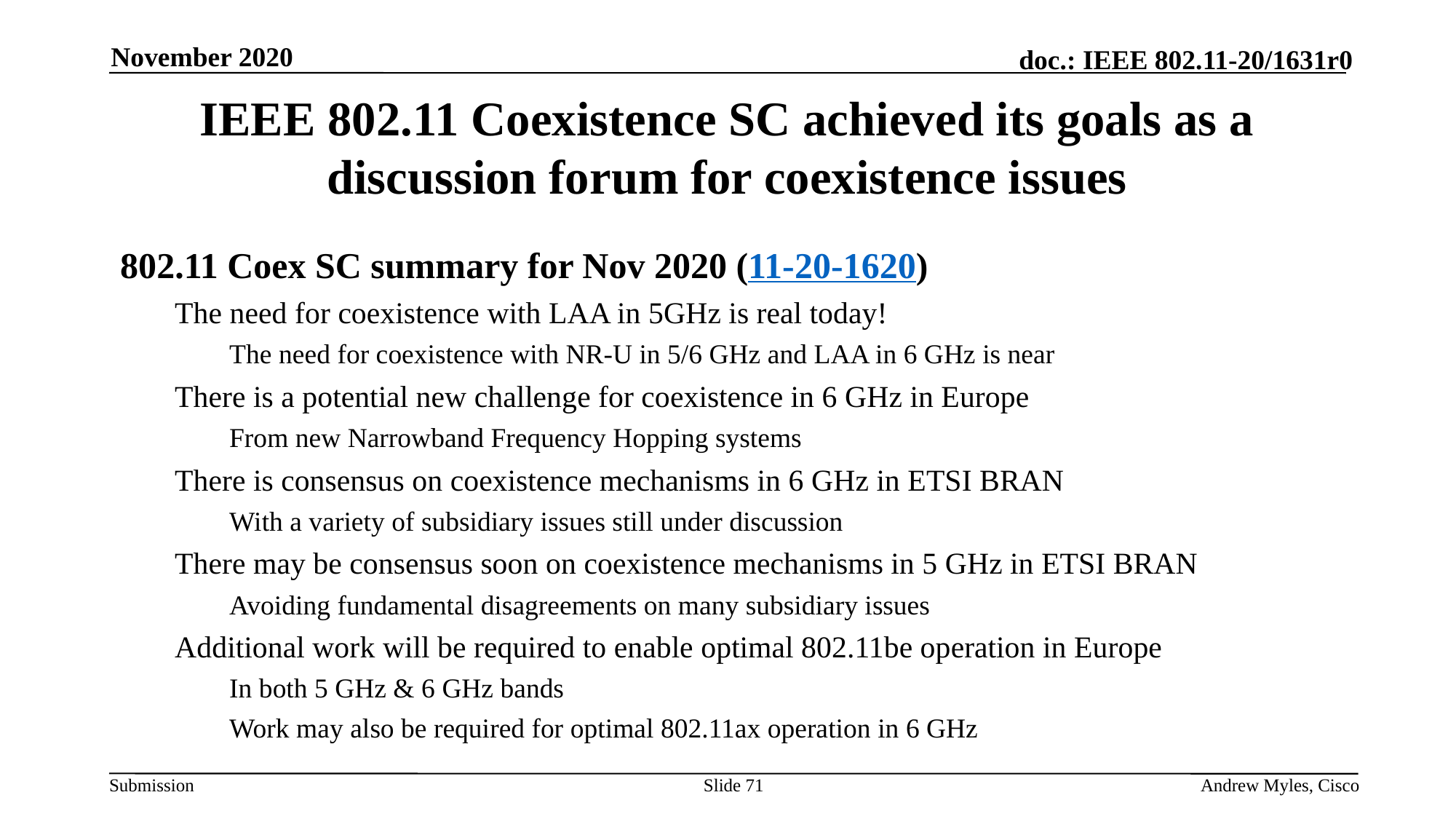

November 2020
# IEEE 802.11 Coexistence SC achieved its goals as a discussion forum for coexistence issues
802.11 Coex SC summary for Nov 2020 (11-20-1620)
The need for coexistence with LAA in 5GHz is real today!
The need for coexistence with NR-U in 5/6 GHz and LAA in 6 GHz is near
There is a potential new challenge for coexistence in 6 GHz in Europe
From new Narrowband Frequency Hopping systems
There is consensus on coexistence mechanisms in 6 GHz in ETSI BRAN
With a variety of subsidiary issues still under discussion
There may be consensus soon on coexistence mechanisms in 5 GHz in ETSI BRAN
Avoiding fundamental disagreements on many subsidiary issues
Additional work will be required to enable optimal 802.11be operation in Europe
In both 5 GHz & 6 GHz bands
Work may also be required for optimal 802.11ax operation in 6 GHz
Slide 71
Andrew Myles, Cisco